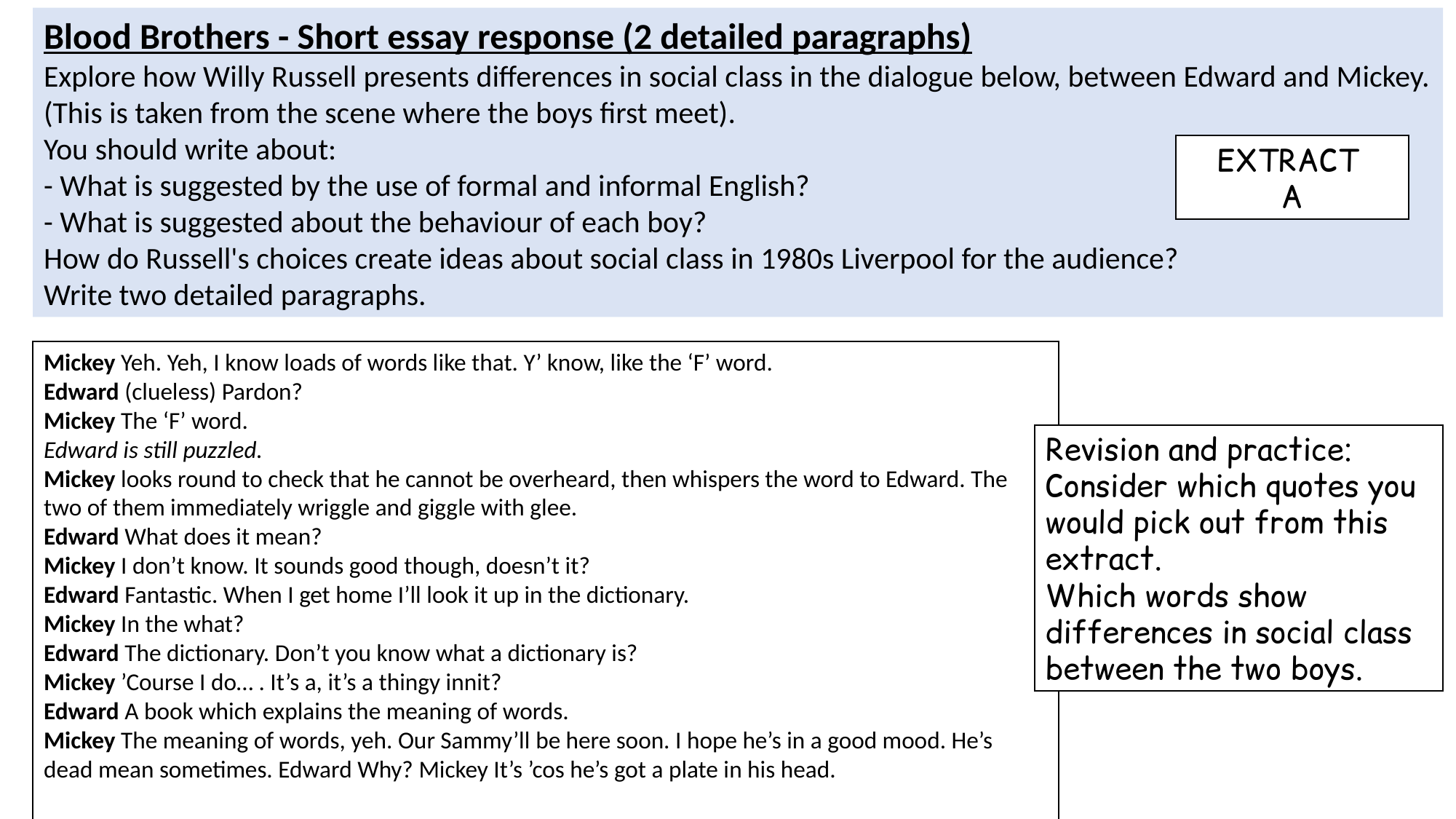

Blood Brothers - Short essay response (2 detailed paragraphs)
Explore how Willy Russell presents differences in social class in the dialogue below, between Edward and Mickey. (This is taken from the scene where the boys first meet).
You should write about:
- What is suggested by the use of formal and informal English?
- What is suggested about the behaviour of each boy?
How do Russell's choices create ideas about social class in 1980s Liverpool for the audience?
Write two detailed paragraphs.
EXTRACT
A
Mickey Yeh. Yeh, I know loads of words like that. Y’ know, like the ‘F’ word.
Edward (clueless) Pardon?
Mickey The ‘F’ word.
Edward is still puzzled.
Mickey looks round to check that he cannot be overheard, then whispers the word to Edward. The two of them immediately wriggle and giggle with glee.
Edward What does it mean?
Mickey I don’t know. It sounds good though, doesn’t it?
Edward Fantastic. When I get home I’ll look it up in the dictionary.
Mickey In the what?
Edward The dictionary. Don’t you know what a dictionary is?
Mickey ’Course I do… . It’s a, it’s a thingy innit?
Edward A book which explains the meaning of words.
Mickey The meaning of words, yeh. Our Sammy’ll be here soon. I hope he’s in a good mood. He’s dead mean sometimes. Edward Why? Mickey It’s ’cos he’s got a plate in his head.

Revision and practice:
Consider which quotes you would pick out from this extract.
Which words show differences in social class
between the two boys.